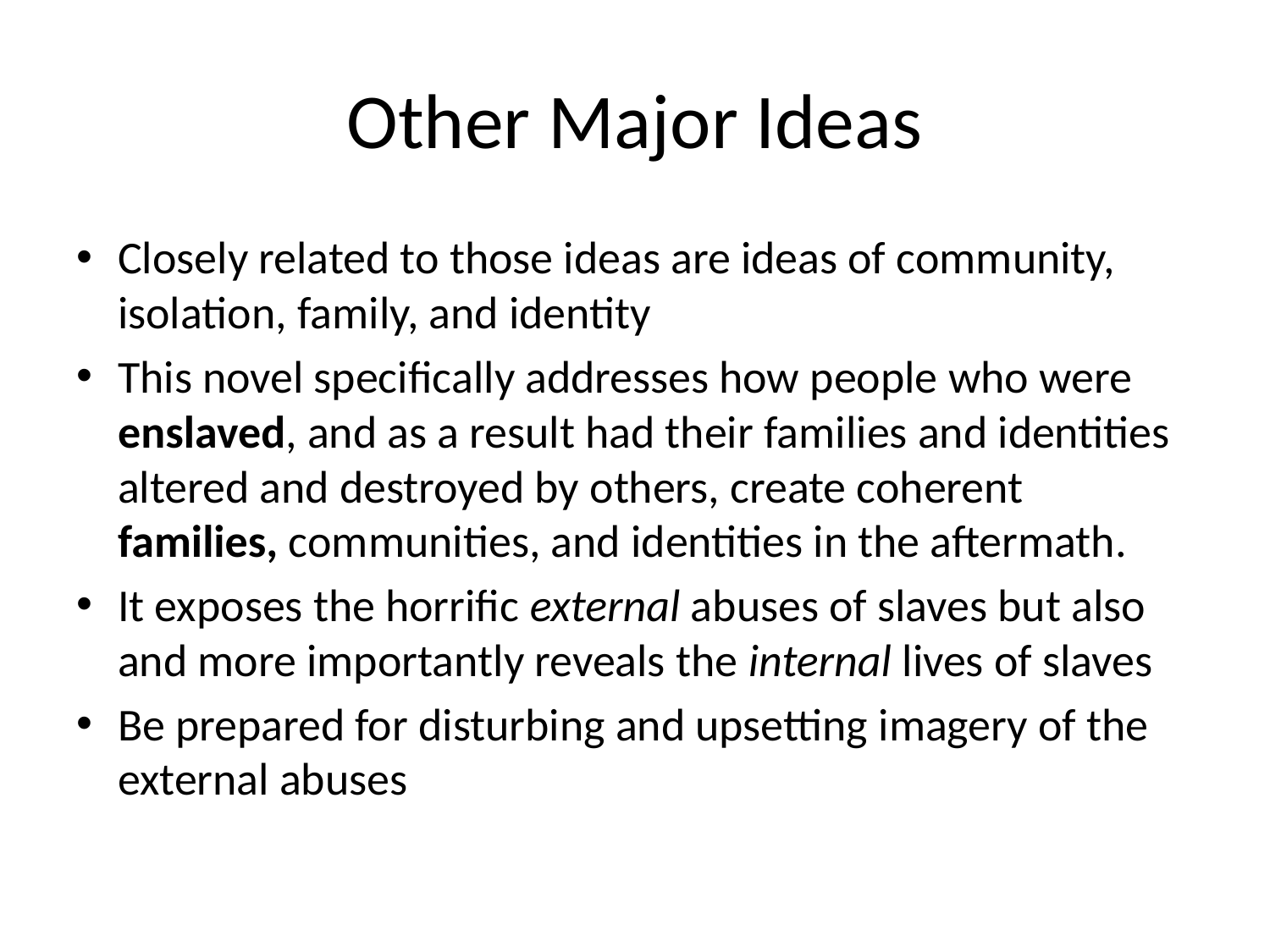

# Other Major Ideas
Closely related to those ideas are ideas of community, isolation, family, and identity
This novel specifically addresses how people who were enslaved, and as a result had their families and identities altered and destroyed by others, create coherent families, communities, and identities in the aftermath.
It exposes the horrific external abuses of slaves but also and more importantly reveals the internal lives of slaves
Be prepared for disturbing and upsetting imagery of the external abuses